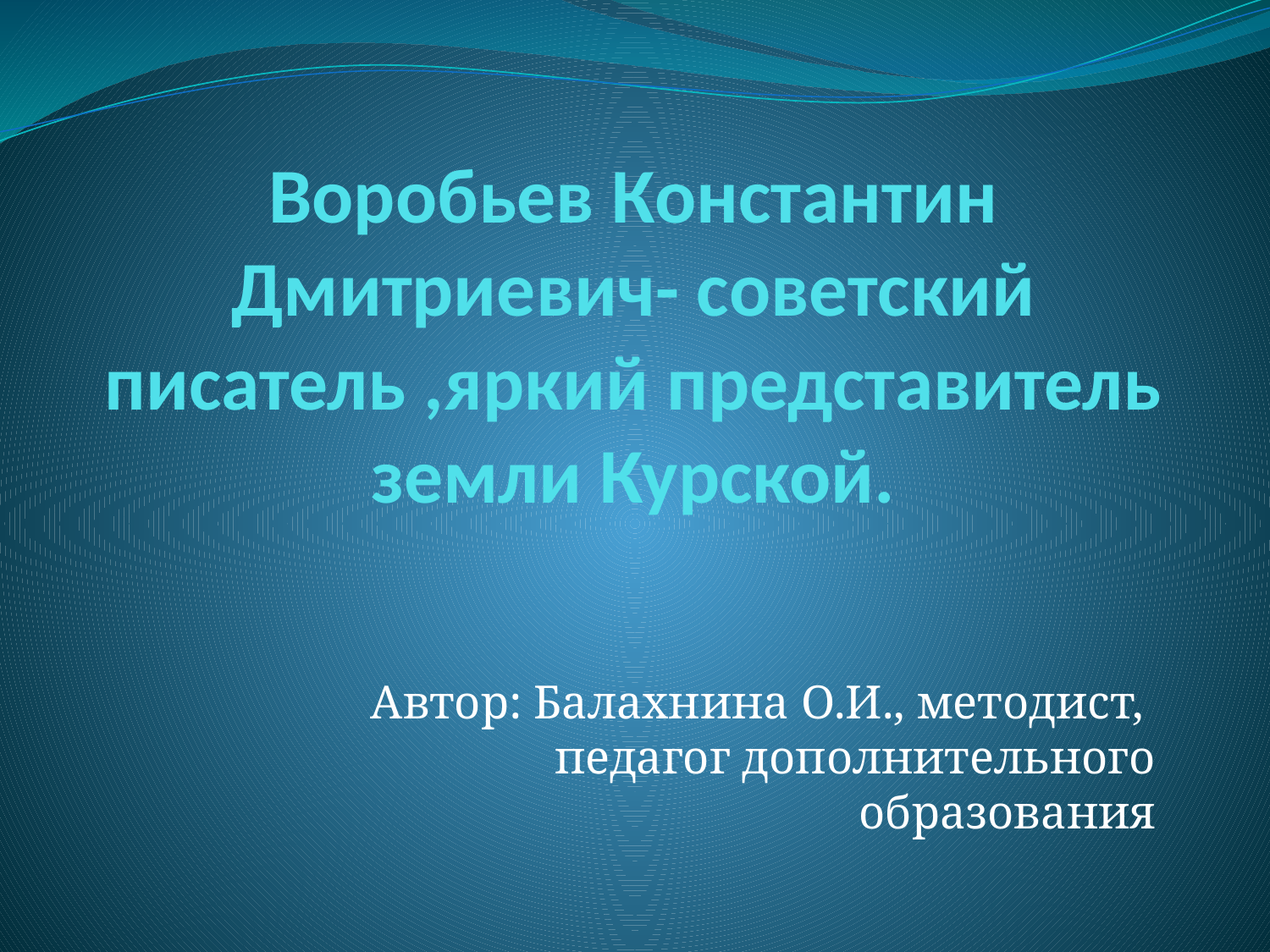

# Воробьев Константин Дмитриевич- советский писатель ,яркий представитель земли Курской.
Автор: Балахнина О.И., методист,  педагог дополнительного образования